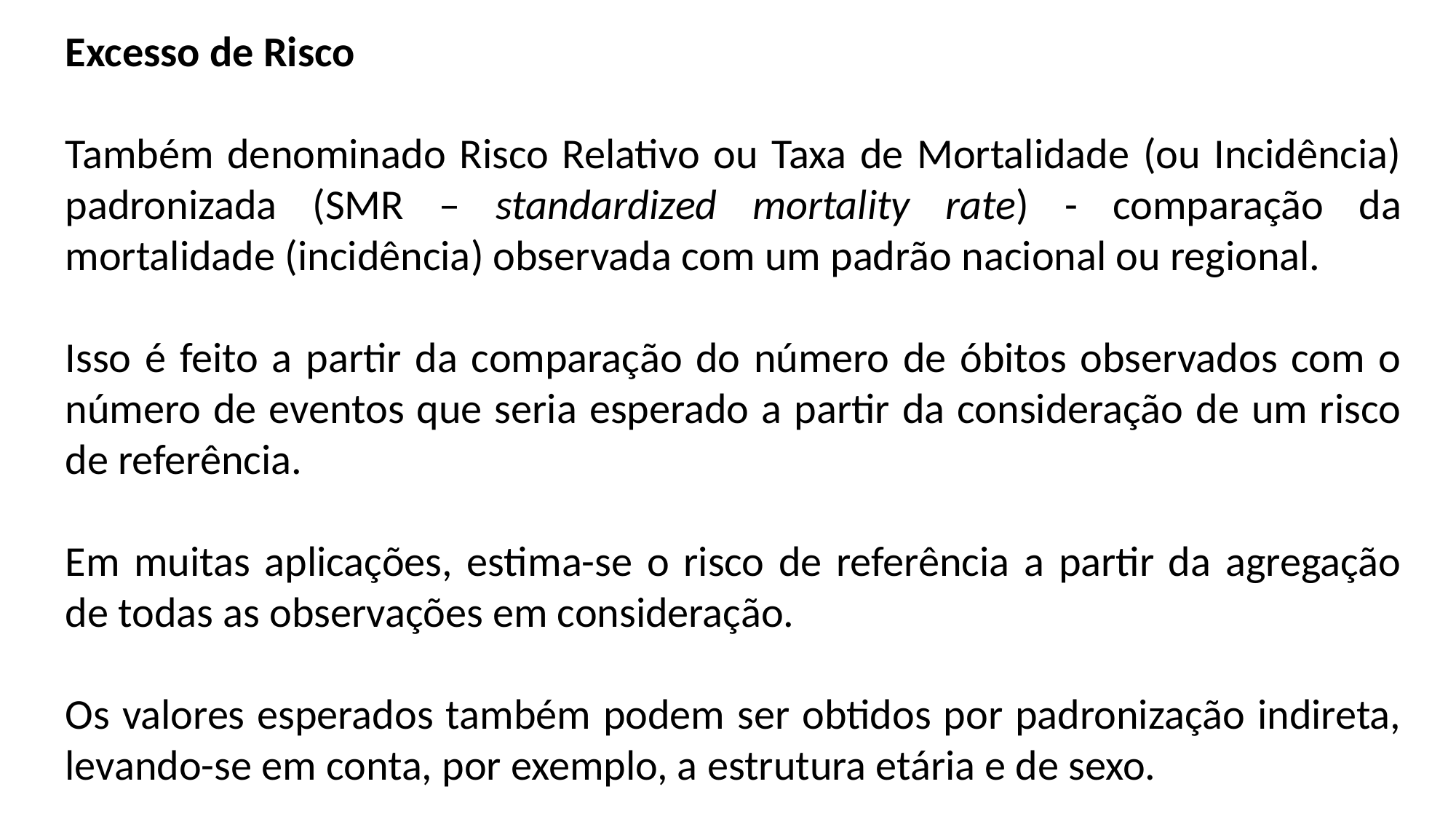

Excesso de Risco

Também denominado Risco Relativo ou Taxa de Mortalidade (ou Incidência) padronizada (SMR – standardized mortality rate) - comparação da mortalidade (incidência) observada com um padrão nacional ou regional.

Isso é feito a partir da comparação do número de óbitos observados com o número de eventos que seria esperado a partir da consideração de um risco de referência.

Em muitas aplicações, estima-se o risco de referência a partir da agregação de todas as observações em consideração.

Os valores esperados também podem ser obtidos por padronização indireta, levando-se em conta, por exemplo, a estrutura etária e de sexo.